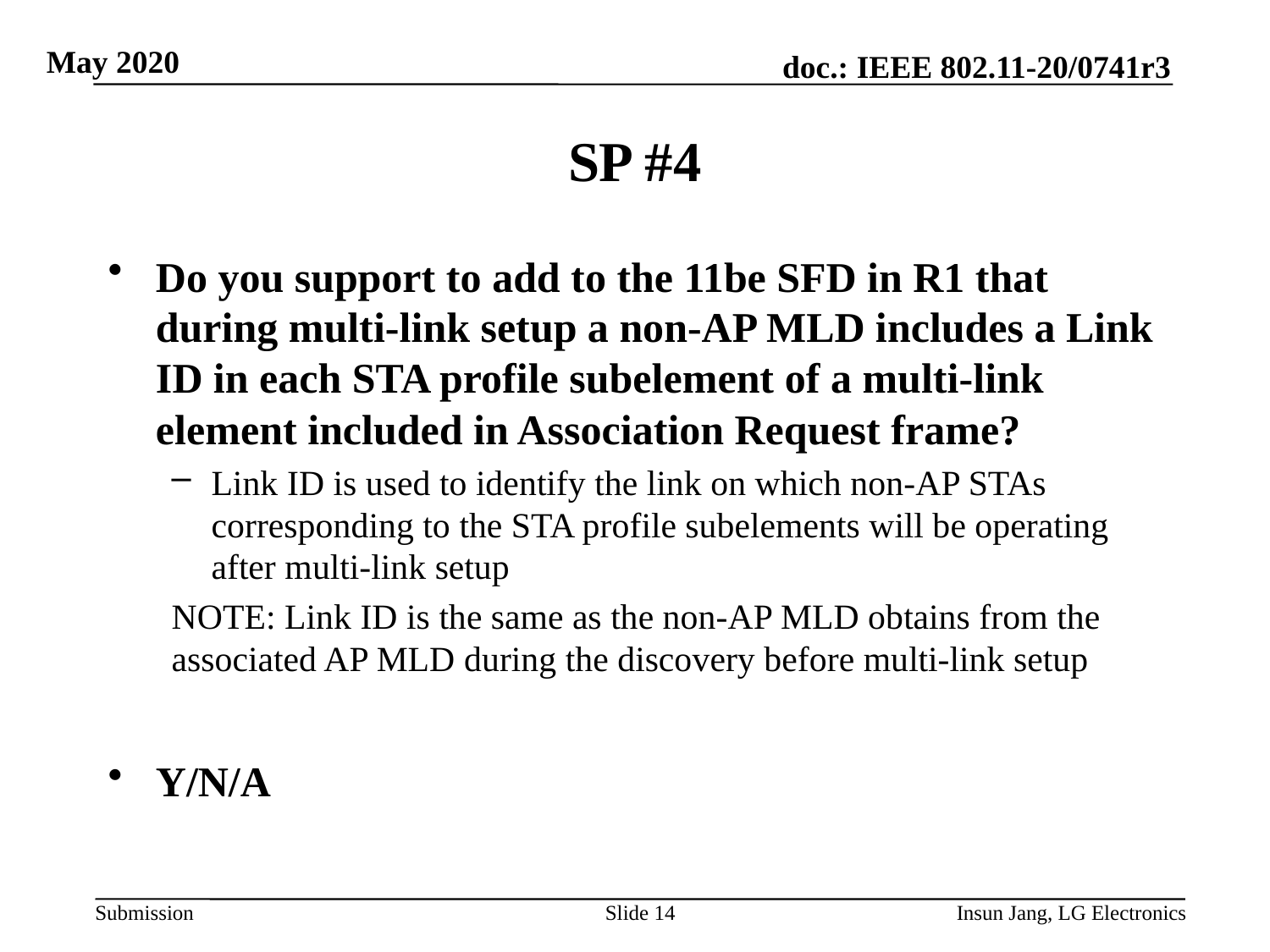

# SP #4
Do you support to add to the 11be SFD in R1 that during multi-link setup a non-AP MLD includes a Link ID in each STA profile subelement of a multi-link element included in Association Request frame?
Link ID is used to identify the link on which non-AP STAs corresponding to the STA profile subelements will be operating after multi-link setup
NOTE: Link ID is the same as the non-AP MLD obtains from the associated AP MLD during the discovery before multi-link setup

Y/N/A
Slide 14
Insun Jang, LG Electronics